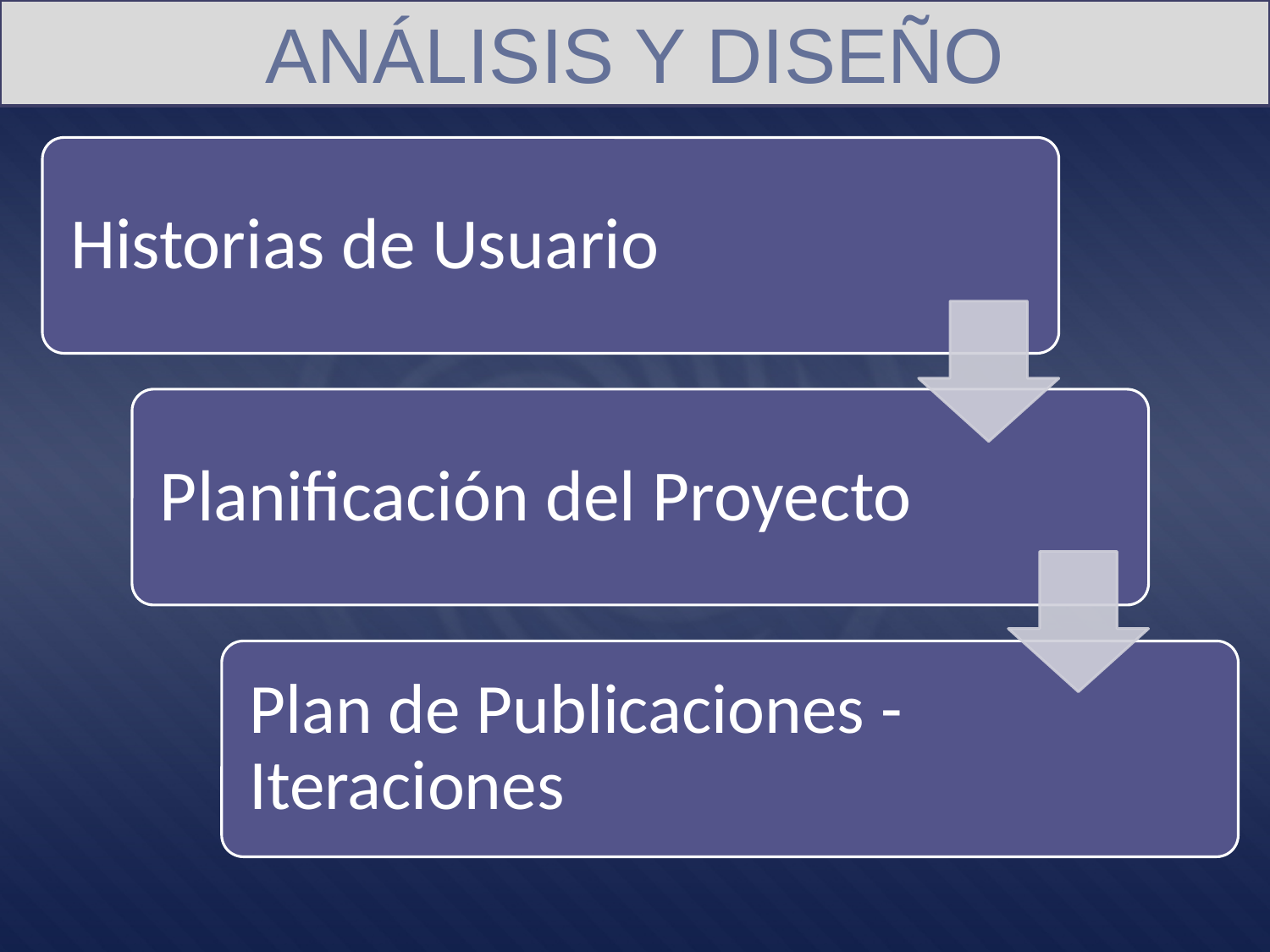

ANÁLISIS Y DISEÑO
Historias de Usuario
Planificación del Proyecto
Plan de Publicaciones - Iteraciones